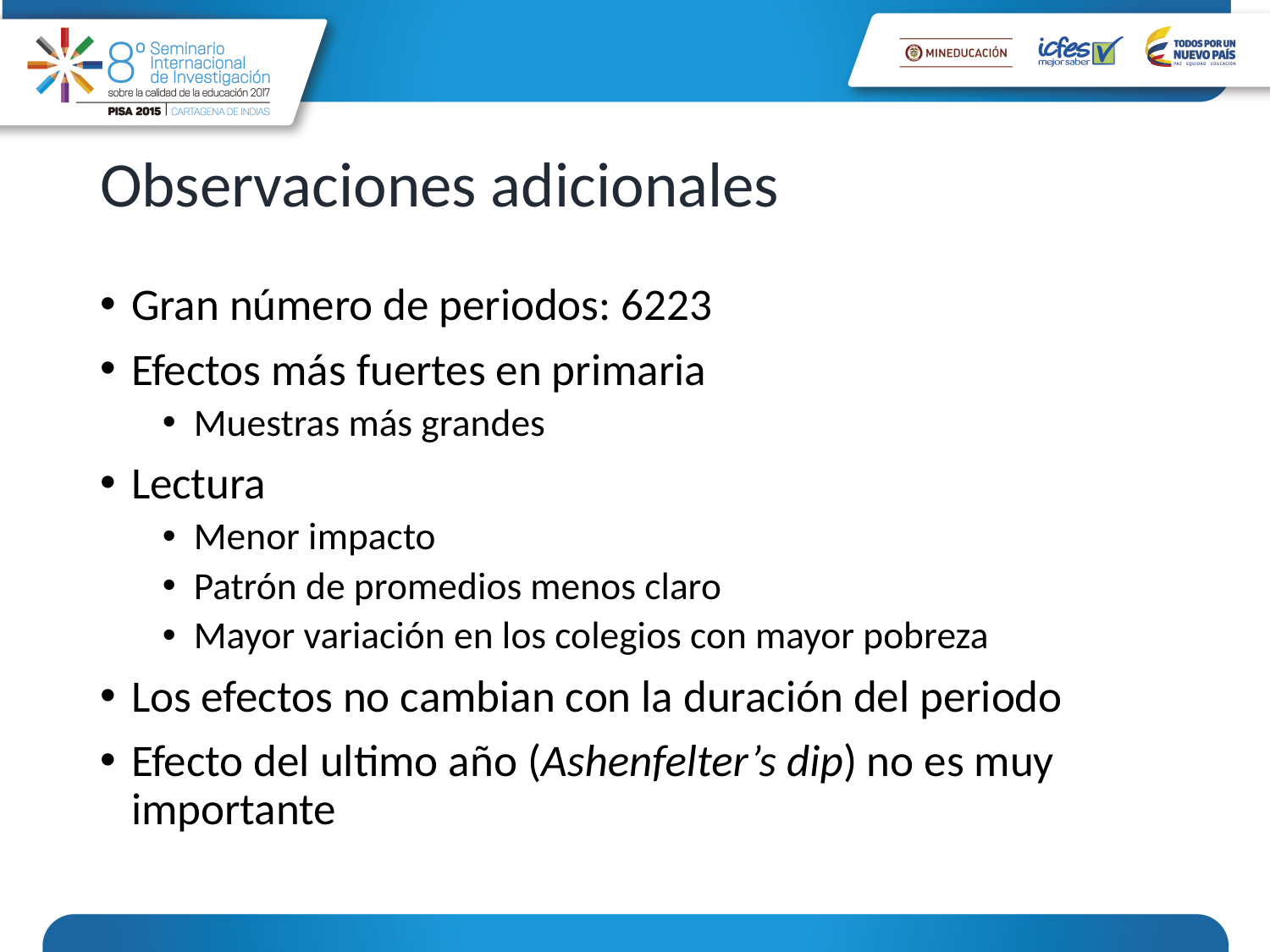

# Observaciones adicionales
Gran número de periodos: 6223
Efectos más fuertes en primaria
Muestras más grandes
Lectura
Menor impacto
Patrón de promedios menos claro
Mayor variación en los colegios con mayor pobreza
Los efectos no cambian con la duración del periodo
Efecto del ultimo año (Ashenfelter’s dip) no es muy importante